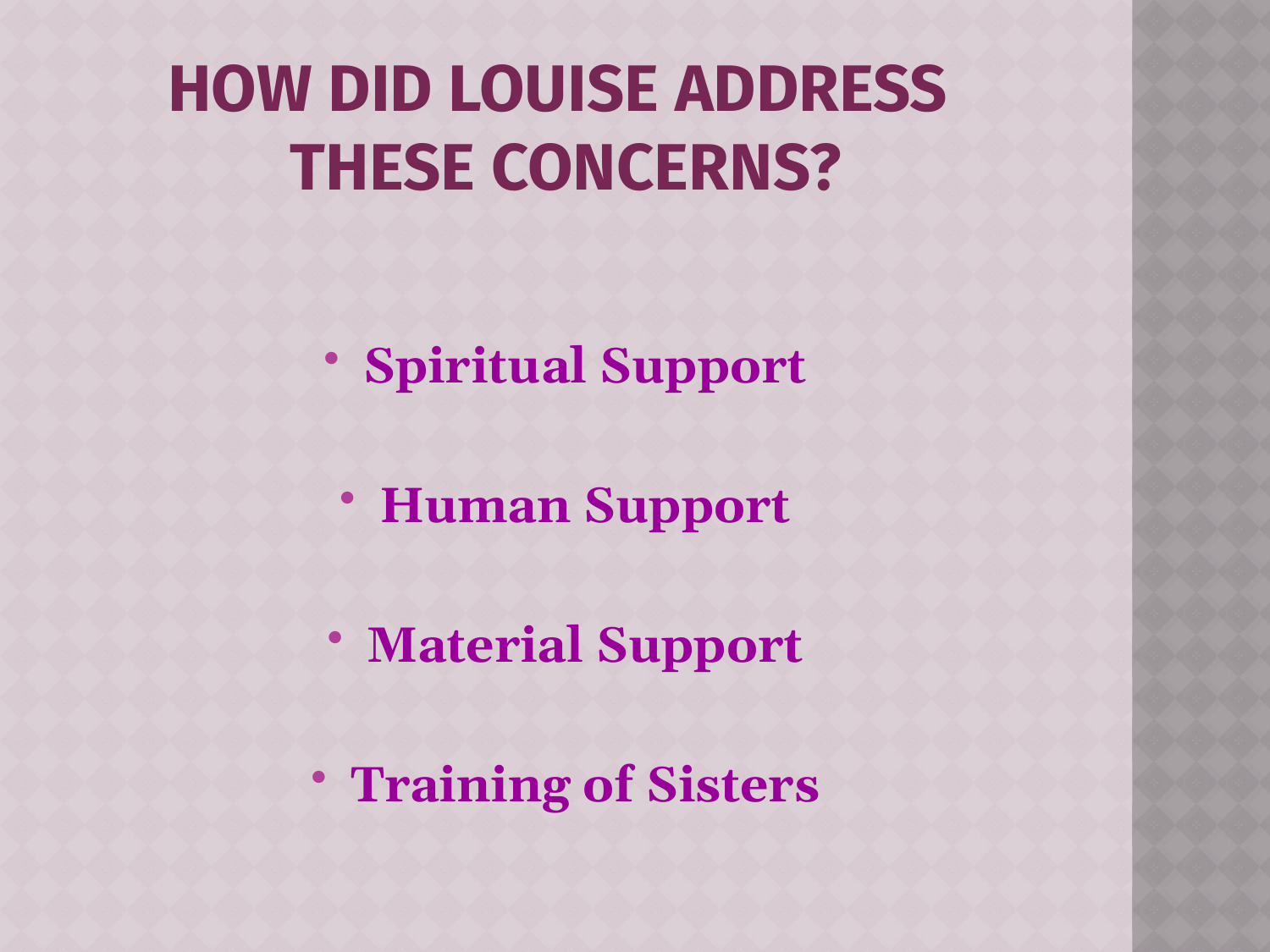

# How did Louise address these concerns?

Spiritual Support

Human Support

Material Support

Training of Sisters